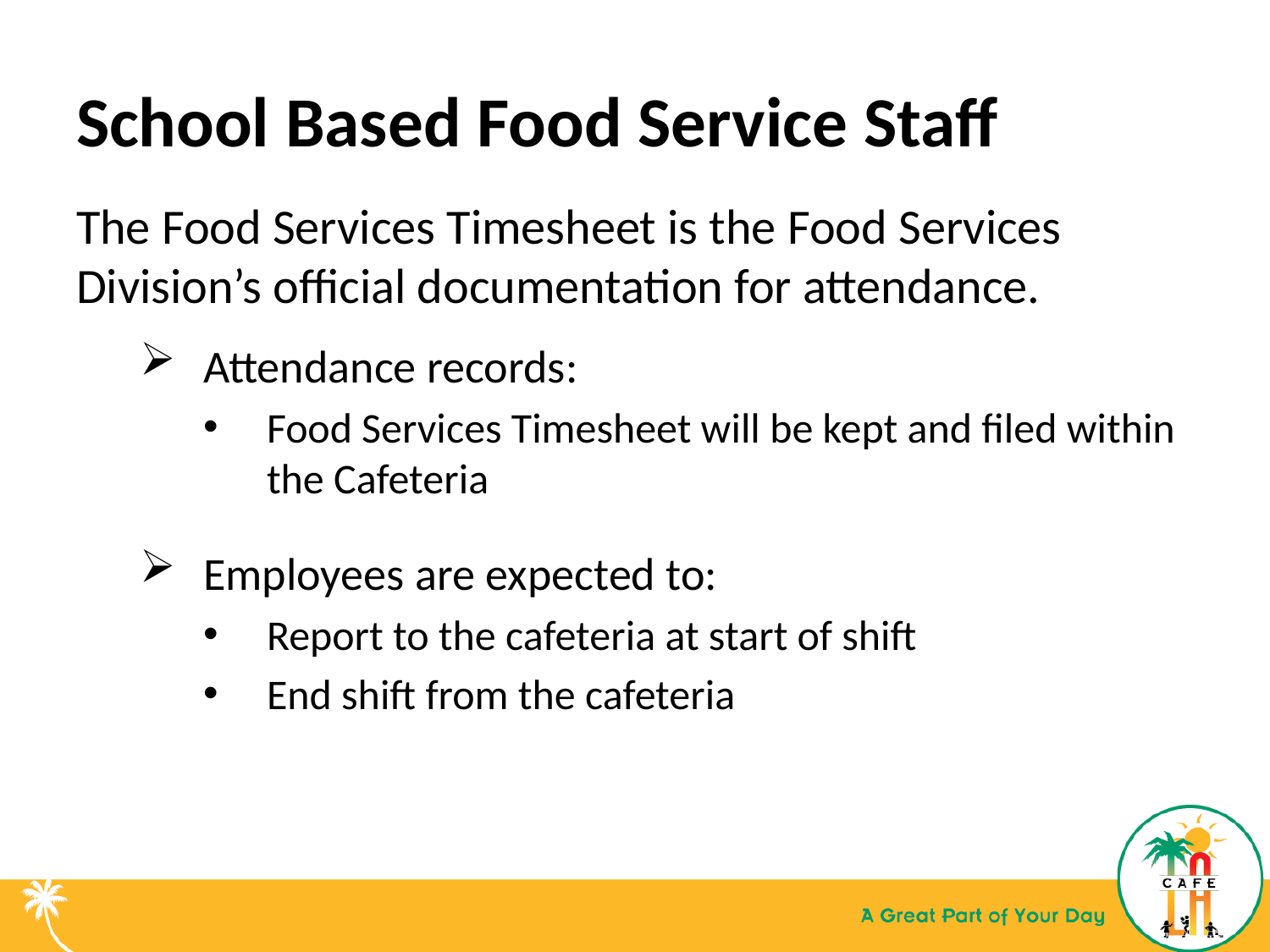

School Based Food Service Staff
The Food Services Timesheet is the Food Services Division’s official documentation for attendance.

Attendance records:
Food Services Timesheet will be kept and filed within the Cafeteria

Employees are expected to:
Report to the cafeteria at start of shift
End shift from the cafeteria